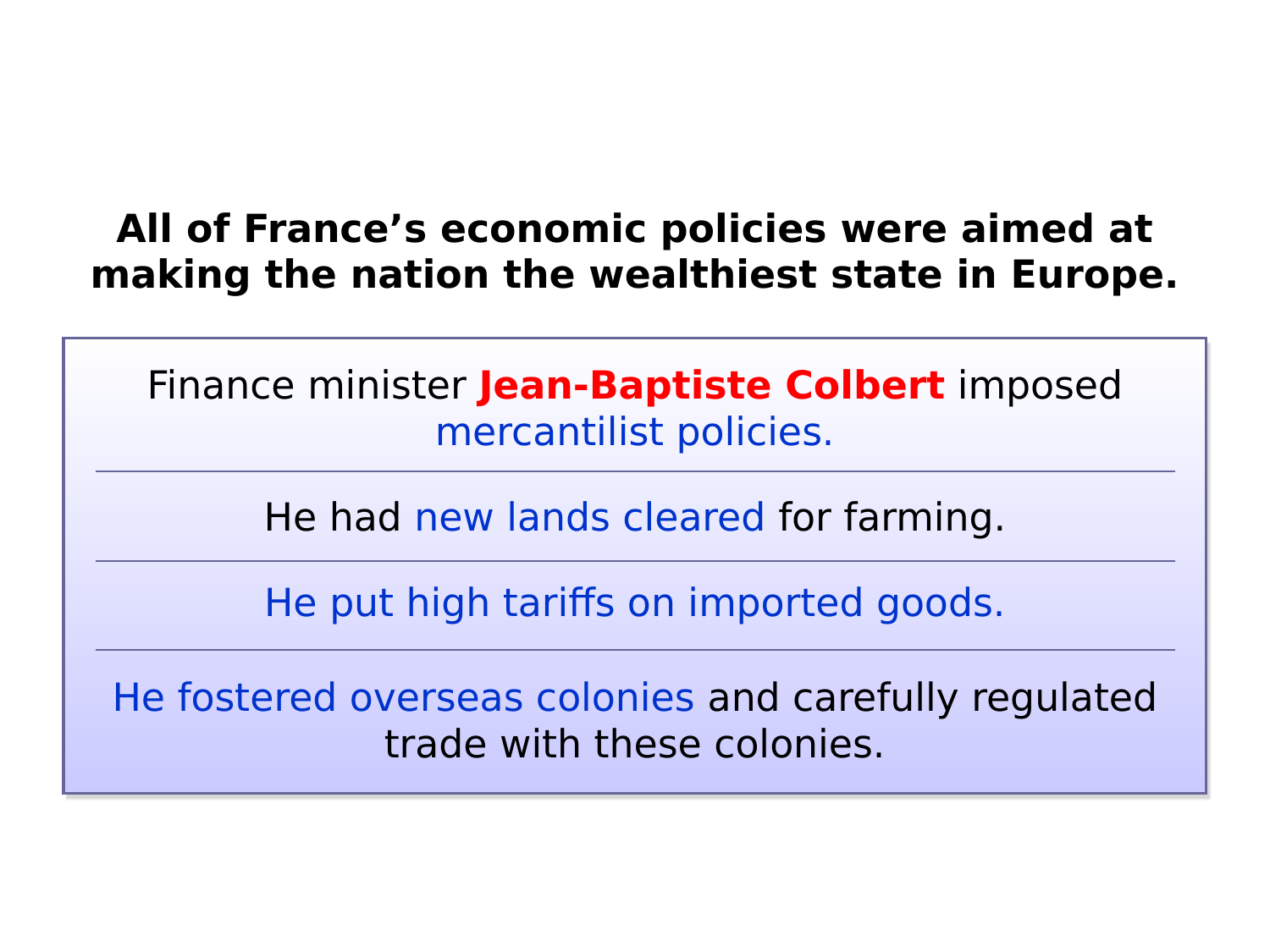

All of France’s economic policies were aimed at making the nation the wealthiest state in Europe.

Finance minister Jean-Baptiste Colbert imposed mercantilist policies.
|  |
| --- |
|  |
|  |
|  |
He had new lands cleared for farming.
He put high tariffs on imported goods.
He fostered overseas colonies and carefully regulated trade with these colonies.